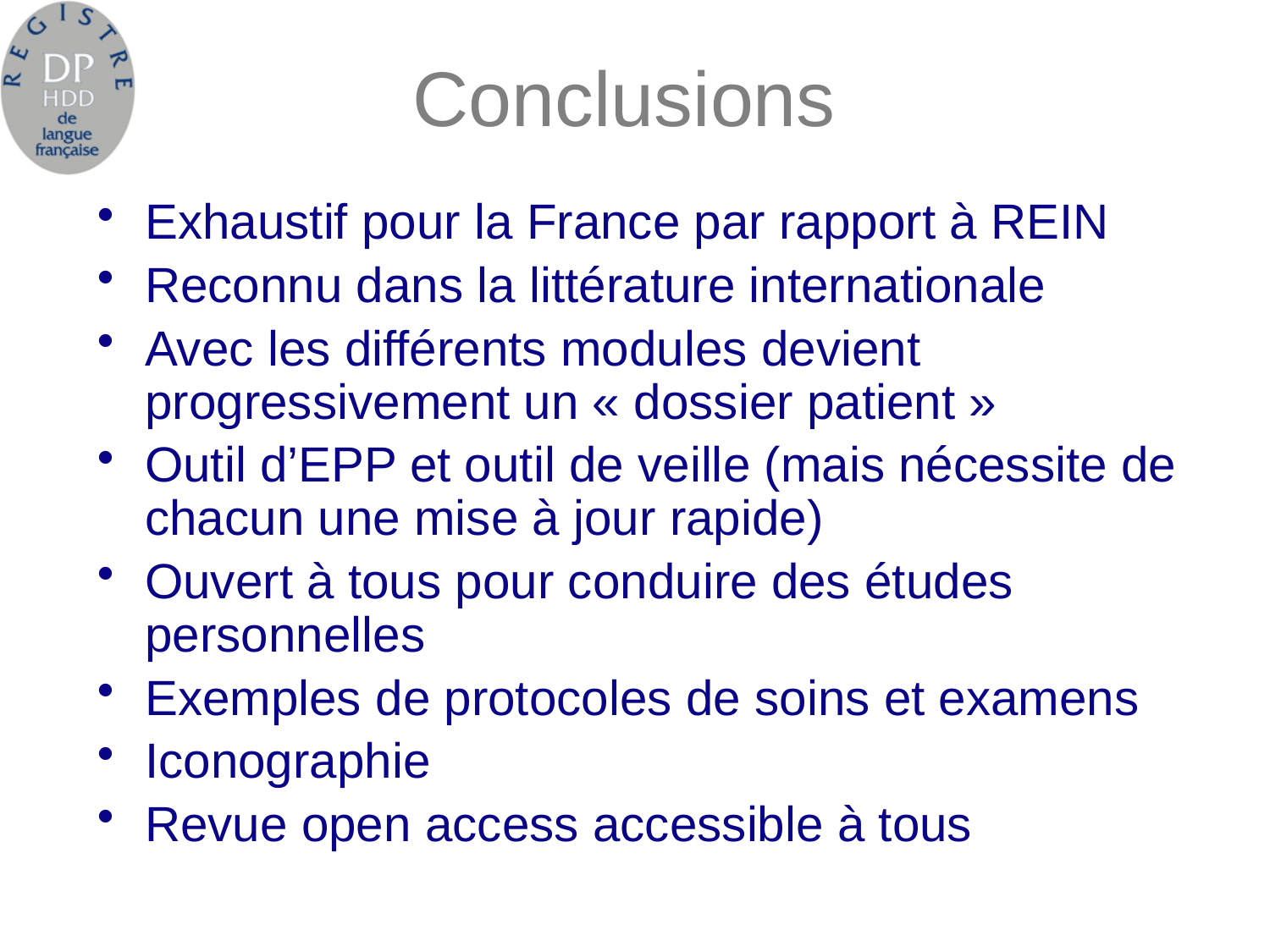

# Conclusions
Exhaustif pour la France par rapport à REIN
Reconnu dans la littérature internationale
Avec les différents modules devient progressivement un « dossier patient »
Outil d’EPP et outil de veille (mais nécessite de chacun une mise à jour rapide)
Ouvert à tous pour conduire des études personnelles
Exemples de protocoles de soins et examens
Iconographie
Revue open access accessible à tous